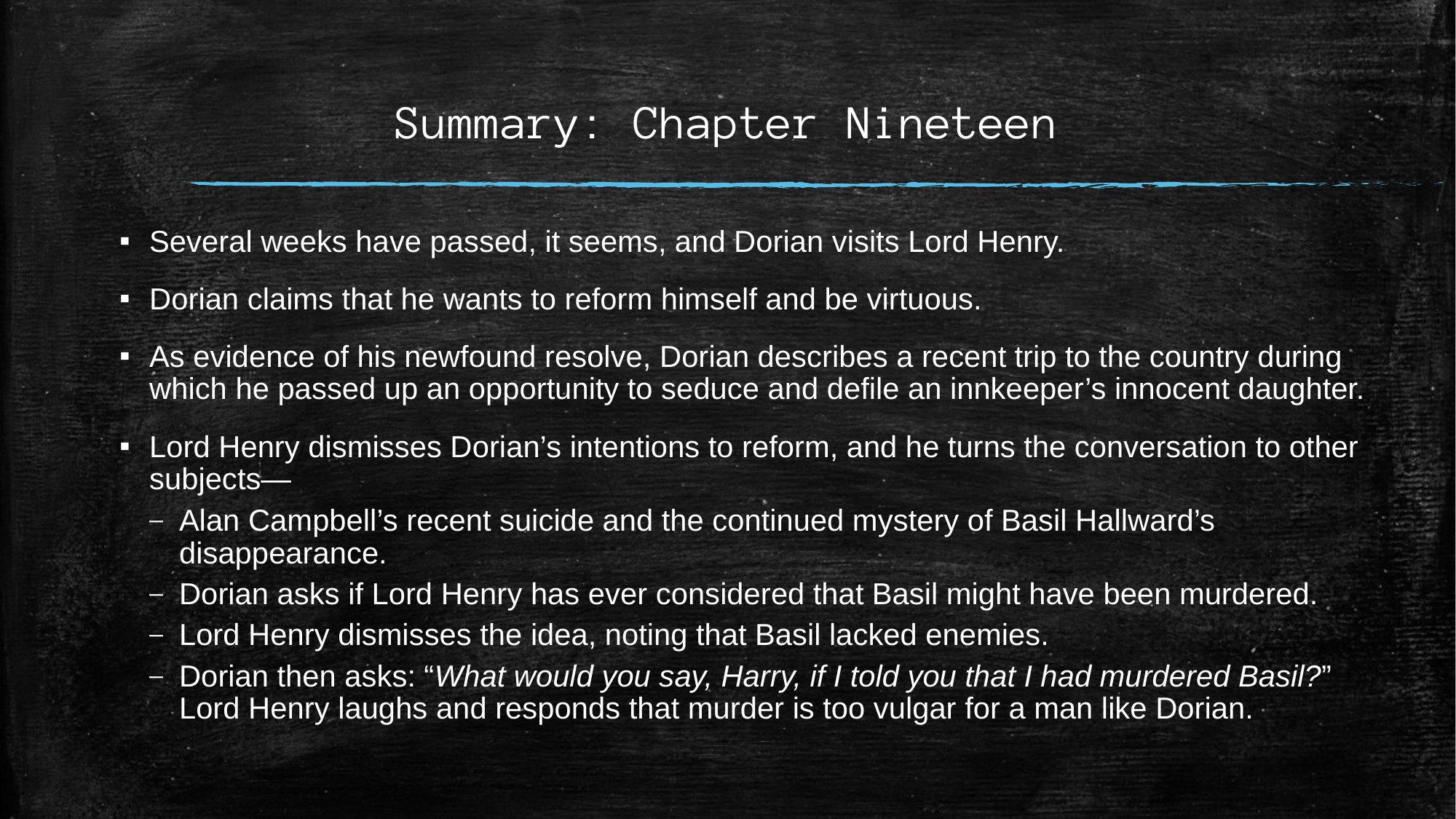

# Summary: Chapter Nineteen
Several weeks have passed, it seems, and Dorian visits Lord Henry.
Dorian claims that he wants to reform himself and be virtuous.
As evidence of his newfound resolve, Dorian describes a recent trip to the country during which he passed up an opportunity to seduce and defile an innkeeper’s innocent daughter.
Lord Henry dismisses Dorian’s intentions to reform, and he turns the conversation to other subjects—
Alan Campbell’s recent suicide and the continued mystery of Basil Hallward’s disappearance.
Dorian asks if Lord Henry has ever considered that Basil might have been murdered.
Lord Henry dismisses the idea, noting that Basil lacked enemies.
Dorian then asks: “What would you say, Harry, if I told you that I had murdered Basil?” Lord Henry laughs and responds that murder is too vulgar for a man like Dorian.